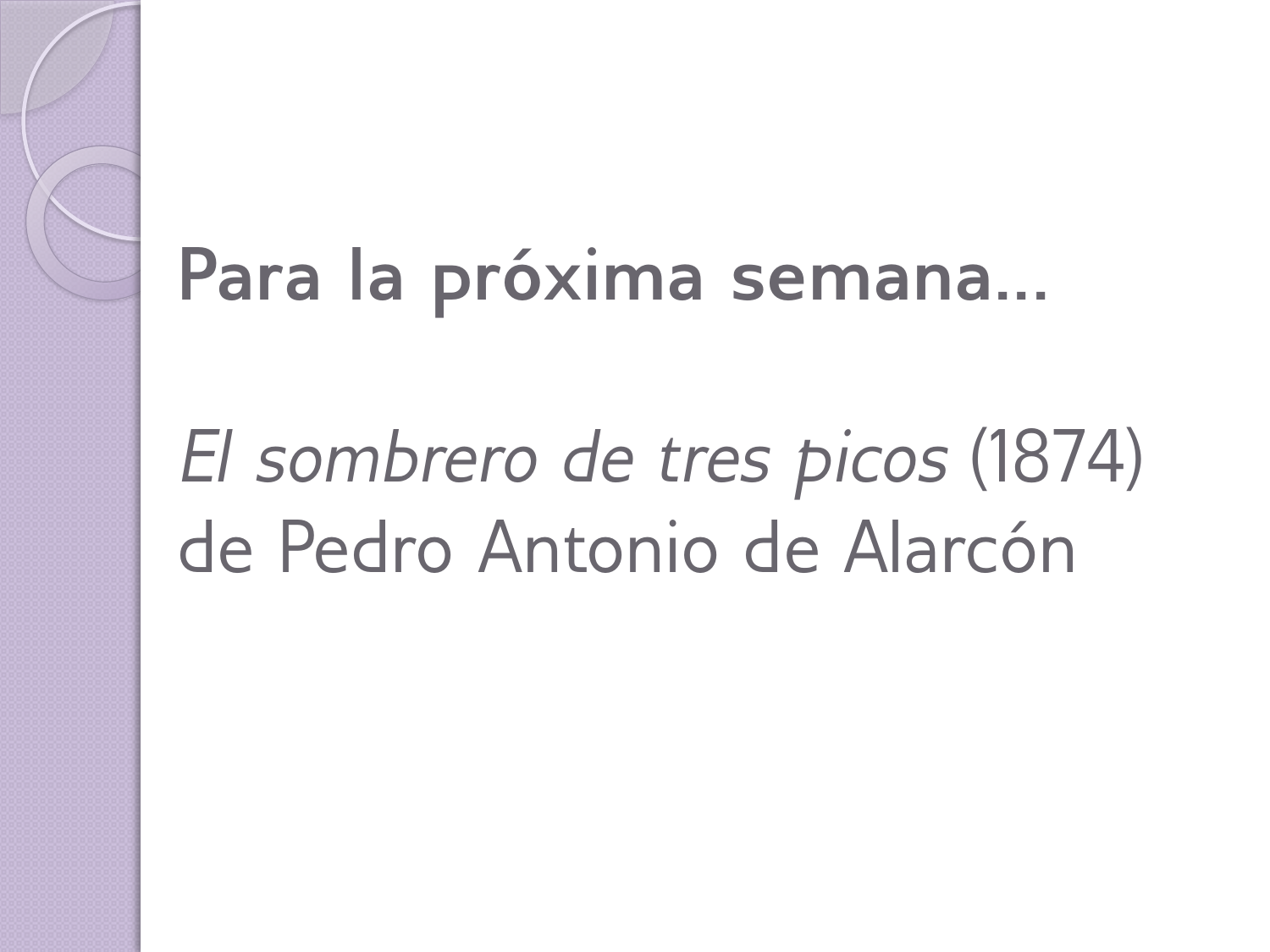

# Para la próxima semana... El sombrero de tres picos (1874) de Pedro Antonio de Alarcón